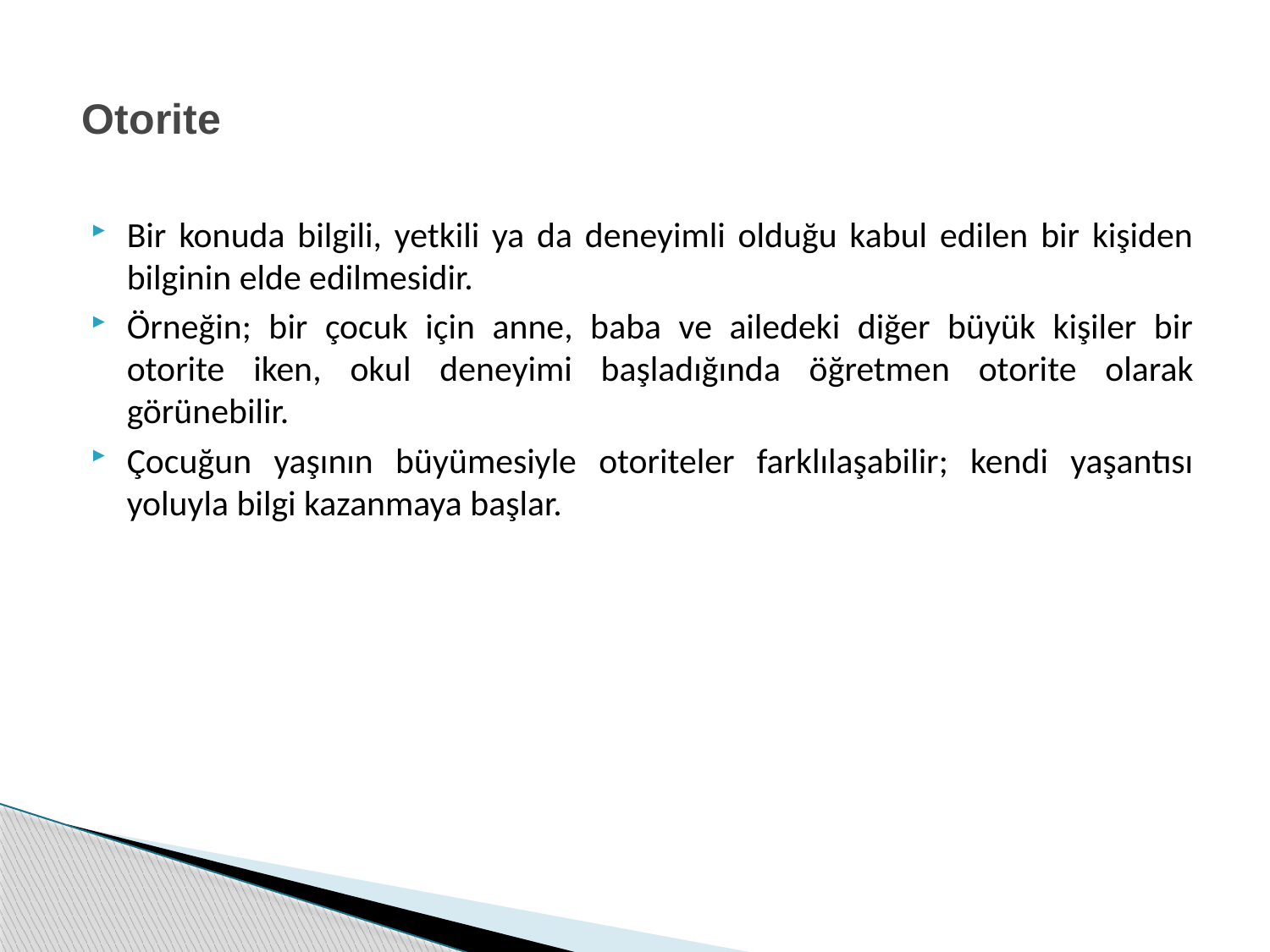

# Otorite
Bir konuda bilgili, yetkili ya da deneyimli olduğu kabul edilen bir kişiden bilginin elde edilmesidir.
Örneğin; bir çocuk için anne, baba ve ailedeki diğer büyük kişiler bir otorite iken, okul deneyimi başladığında öğretmen otorite olarak görünebilir.
Çocuğun yaşının büyümesiyle otoriteler farklılaşabilir; kendi yaşantısı yoluyla bilgi kazanmaya başlar.